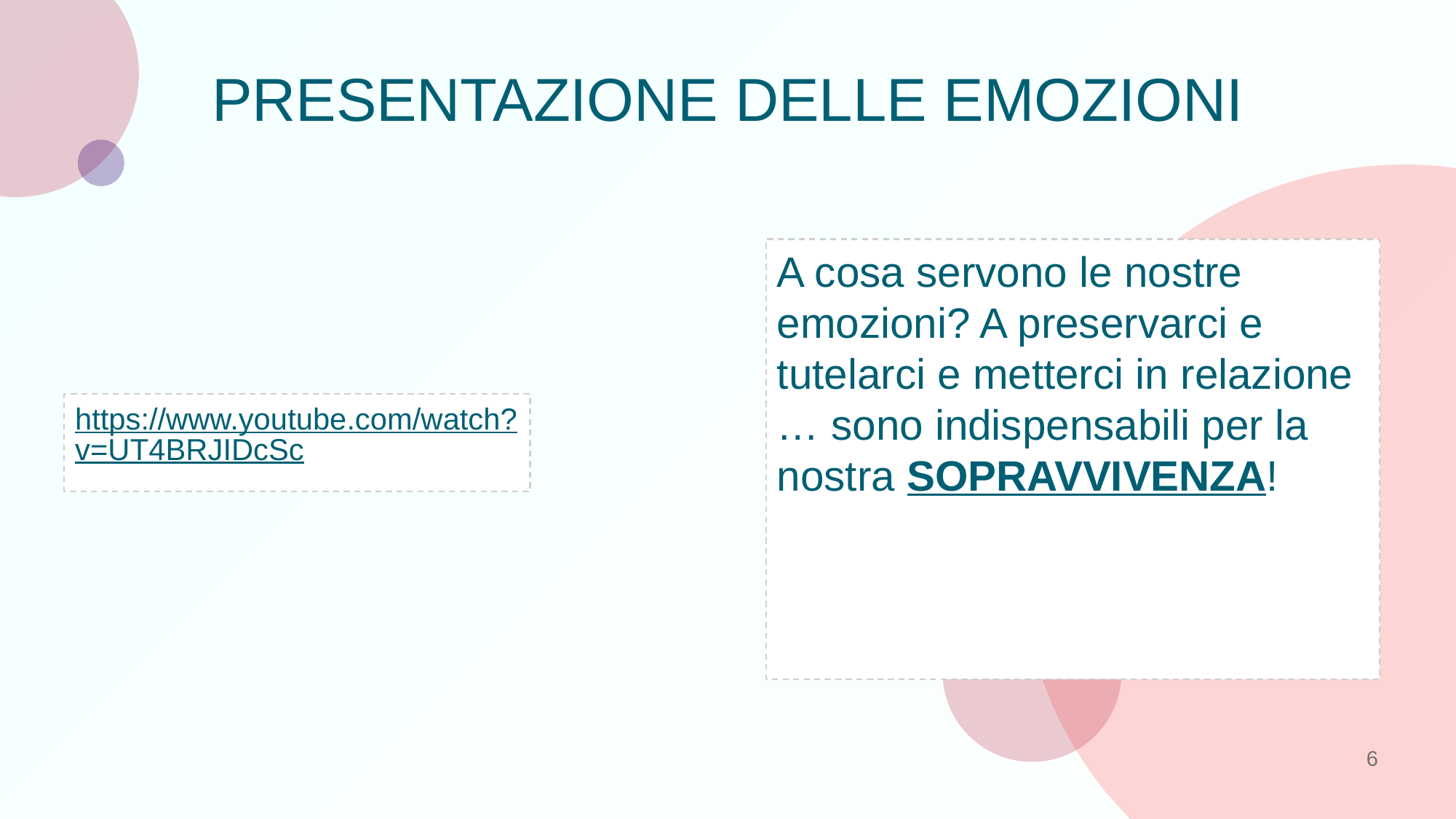

PRESENTAZIONE DELLE EMOZIONI
A cosa servono le nostre emozioni? A preservarci e tutelarci e metterci in relazione … sono indispensabili per la nostra SOPRAVVIVENZA!

https://www.youtube.com/watch?v=UT4BRJIDcSc
6